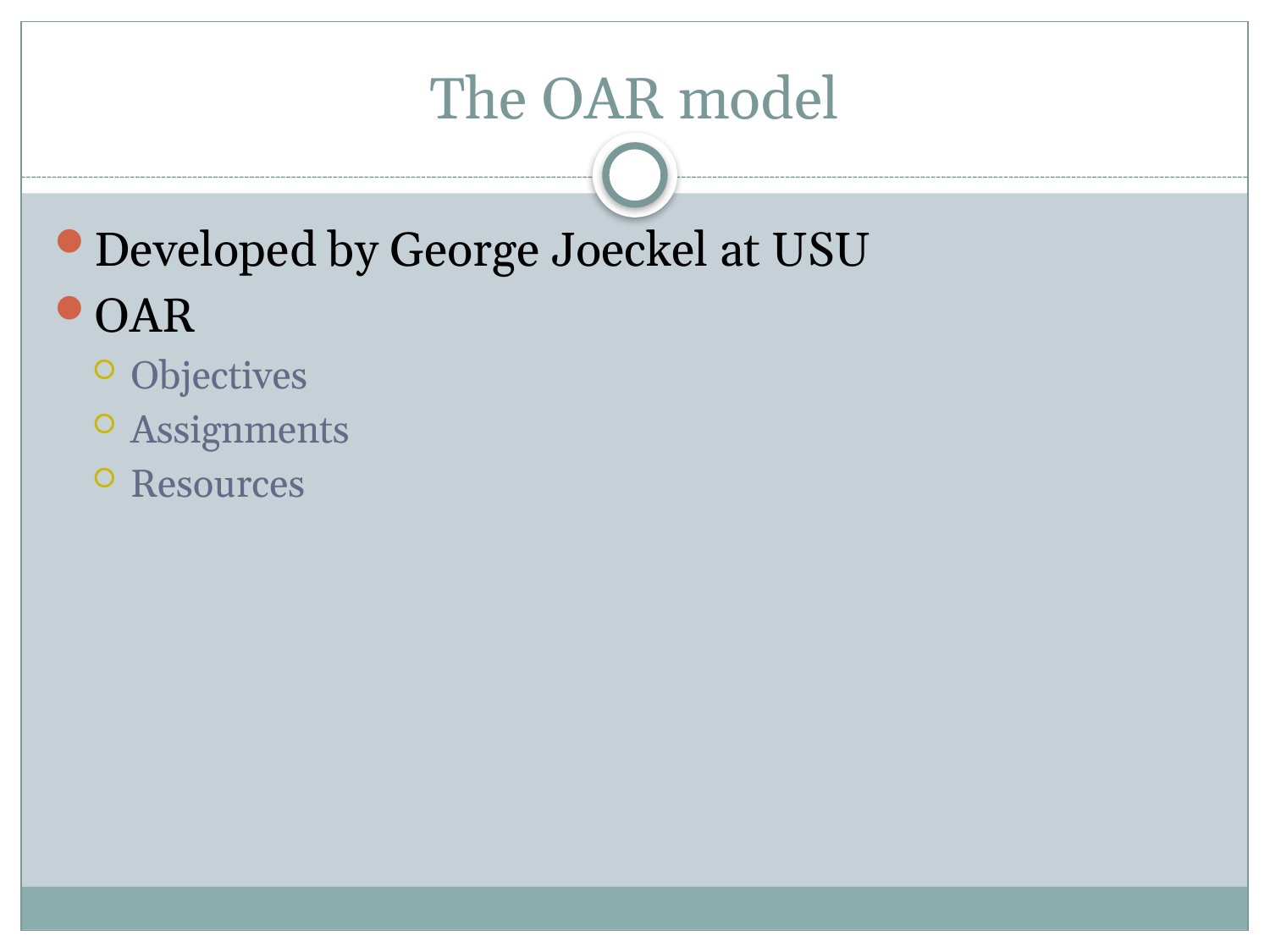

# The OAR model
Developed by George Joeckel at USU
OAR
Objectives
Assignments
Resources